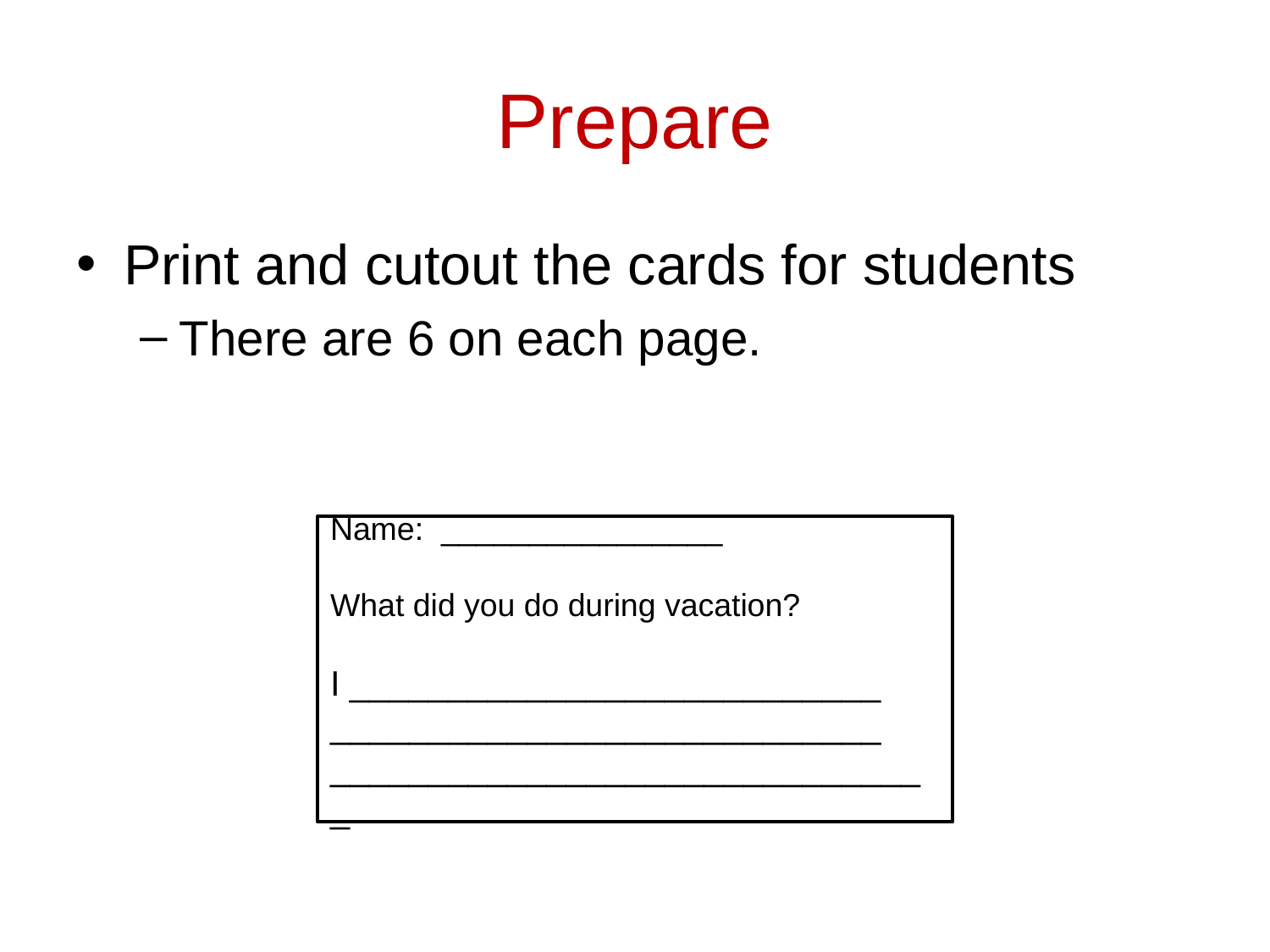

# Prepare
Print and cutout the cards for students
There are 6 on each page.
Name:  ________________
What did you do during vacation?
I ___________________________ ____________________________ _______________________________